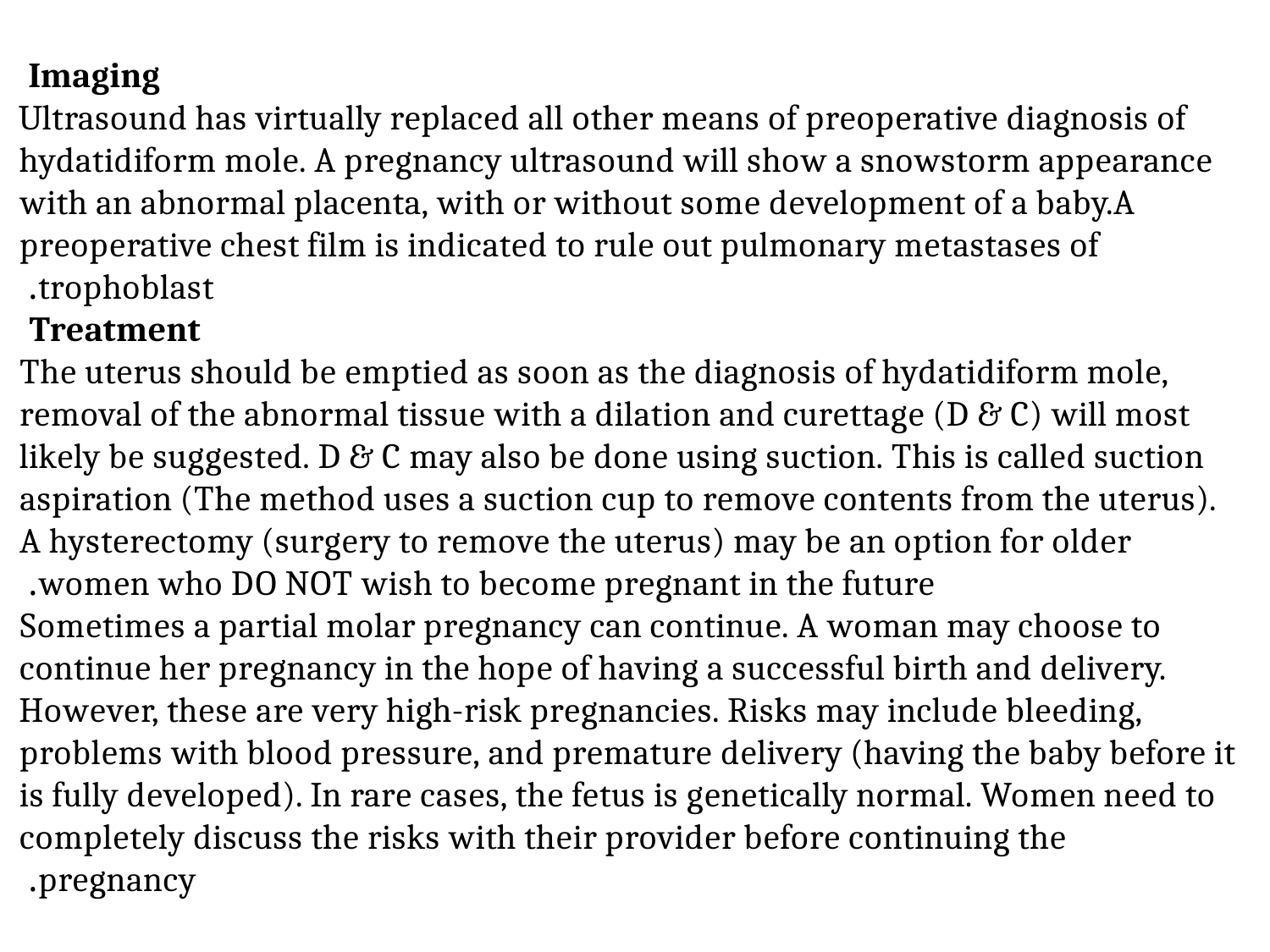

Imaging
Ultrasound has virtually replaced all other means of preoperative diagnosis of hydatidiform mole. A pregnancy ultrasound will show a snowstorm appearance with an abnormal placenta, with or without some development of a baby.A preoperative chest film is indicated to rule out pulmonary metastases of trophoblast.
Treatment
The uterus should be emptied as soon as the diagnosis of hydatidiform mole, removal of the abnormal tissue with a dilation and curettage (D & C) will most likely be suggested. D & C may also be done using suction. This is called suction aspiration (The method uses a suction cup to remove contents from the uterus). A hysterectomy (surgery to remove the uterus) may be an option for older women who DO NOT wish to become pregnant in the future.
Sometimes a partial molar pregnancy can continue. A woman may choose to continue her pregnancy in the hope of having a successful birth and delivery. However, these are very high-risk pregnancies. Risks may include bleeding, problems with blood pressure, and premature delivery (having the baby before it is fully developed). In rare cases, the fetus is genetically normal. Women need to completely discuss the risks with their provider before continuing the pregnancy.